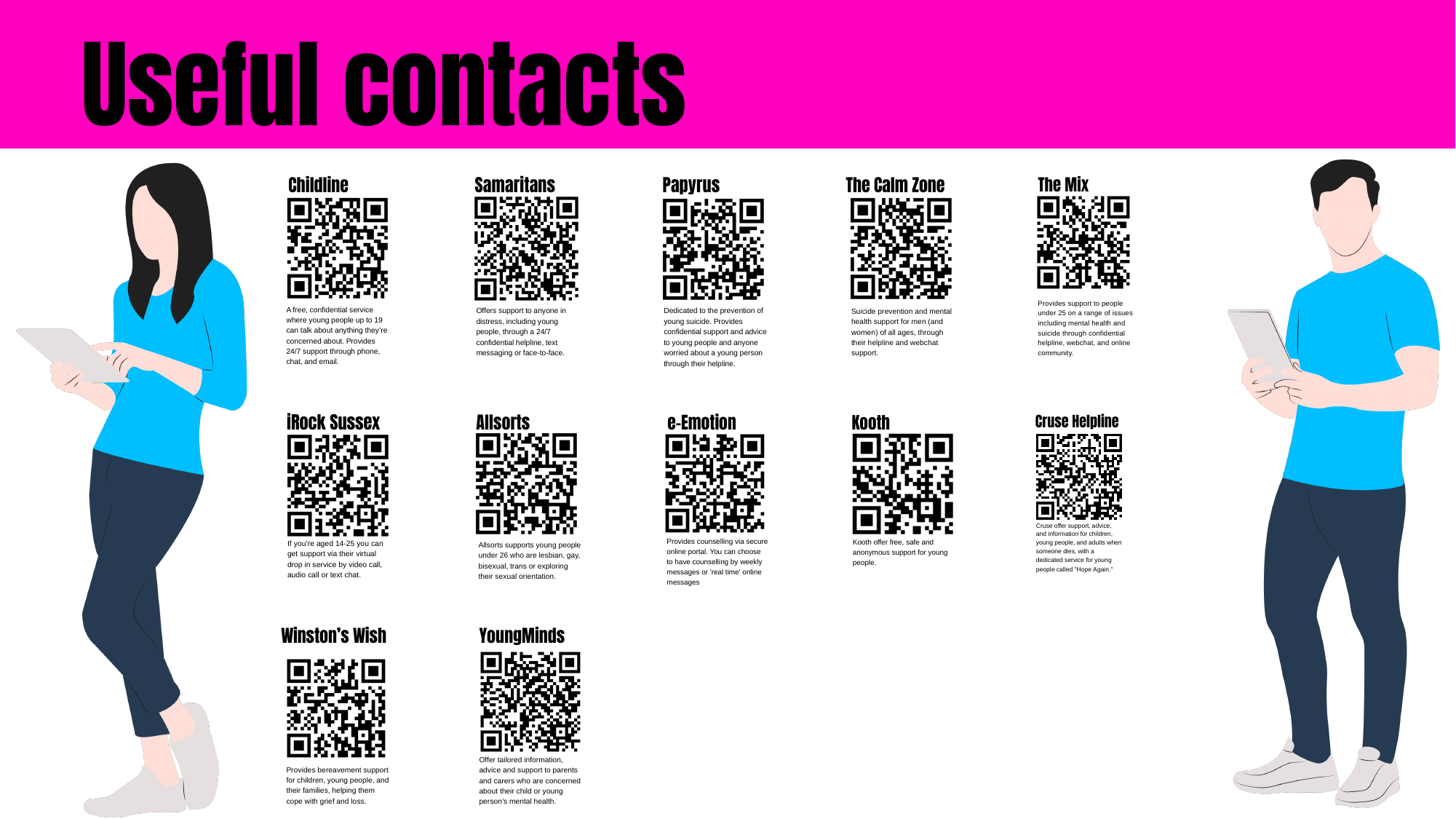

Useful contacts

Samaritans

Offers support to anyone in distress, including young people, through a 24/7 confidential helpline, text messaging or face-to-face.
Childline

A free, confidential service where young people up to 19 can talk about anything they’re concerned about. Provides 24/7 support through phone, chat, and email.
Papyrus

Dedicated to the prevention of young suicide. Provides confidential support and advice to young people and anyone worried about a young person through their helpline.
The Calm Zone

Suicide prevention and mental health support for men (and women) of all ages, through their helpline and webchat support.
The Mix

Provides support to people under 25 on a range of issues including mental health and suicide through confidential helpline, webchat, and online community.
iRock Sussex

If you’re aged 14-25 you can get support via their virtual drop in service by video call, audio call or text chat.
Allsorts

Allsorts supports young people under 26 who are lesbian, gay, bisexual, trans or exploring their sexual orientation.
e-Emotion

Provides counselling via secure online portal. You can choose to have counselling by weekly messages or 'real time' online messages
Kooth

Kooth offer free, safe and anonymous support for young people.
Cruse Helpline

Cruse offer support, advice, and information for children, young people, and adults when someone dies, with a dedicated service for young people called "Hope Again."
Winston’s Wish

Provides bereavement support for children, young people, and their families, helping them cope with grief and loss.
YoungMinds

Offer tailored information, advice and support to parents and carers who are concerned about their child or young person’s mental health.